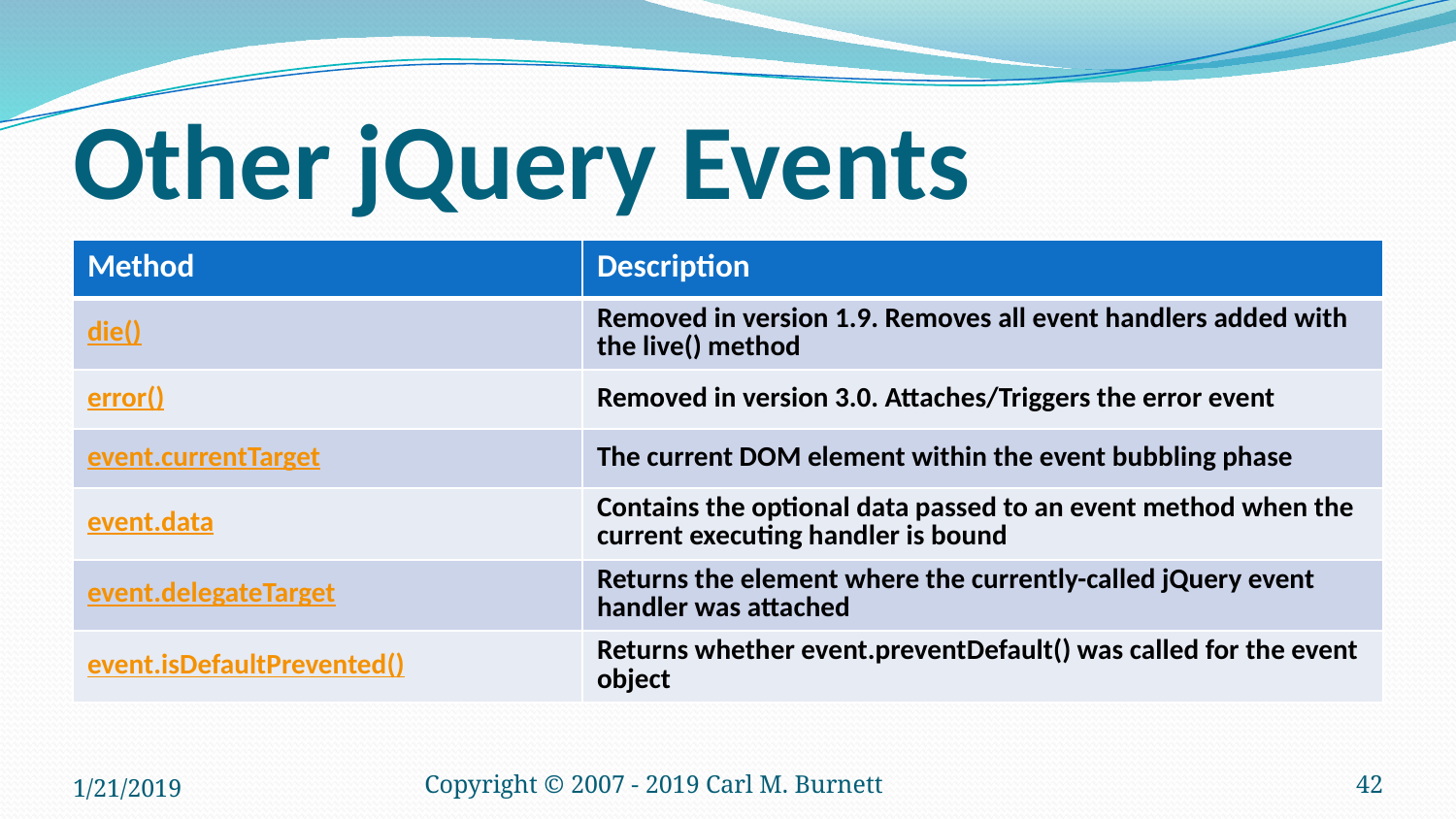

# Other jQuery Events
| Method | Description |
| --- | --- |
| die() | Removed in version 1.9. Removes all event handlers added with the live() method |
| error() | Removed in version 3.0. Attaches/Triggers the error event |
| event.currentTarget | The current DOM element within the event bubbling phase |
| event.data | Contains the optional data passed to an event method when the current executing handler is bound |
| event.delegateTarget | Returns the element where the currently-called jQuery event handler was attached |
| event.isDefaultPrevented() | Returns whether event.preventDefault() was called for the event object |
1/21/2019
Copyright © 2007 - 2019 Carl M. Burnett
42